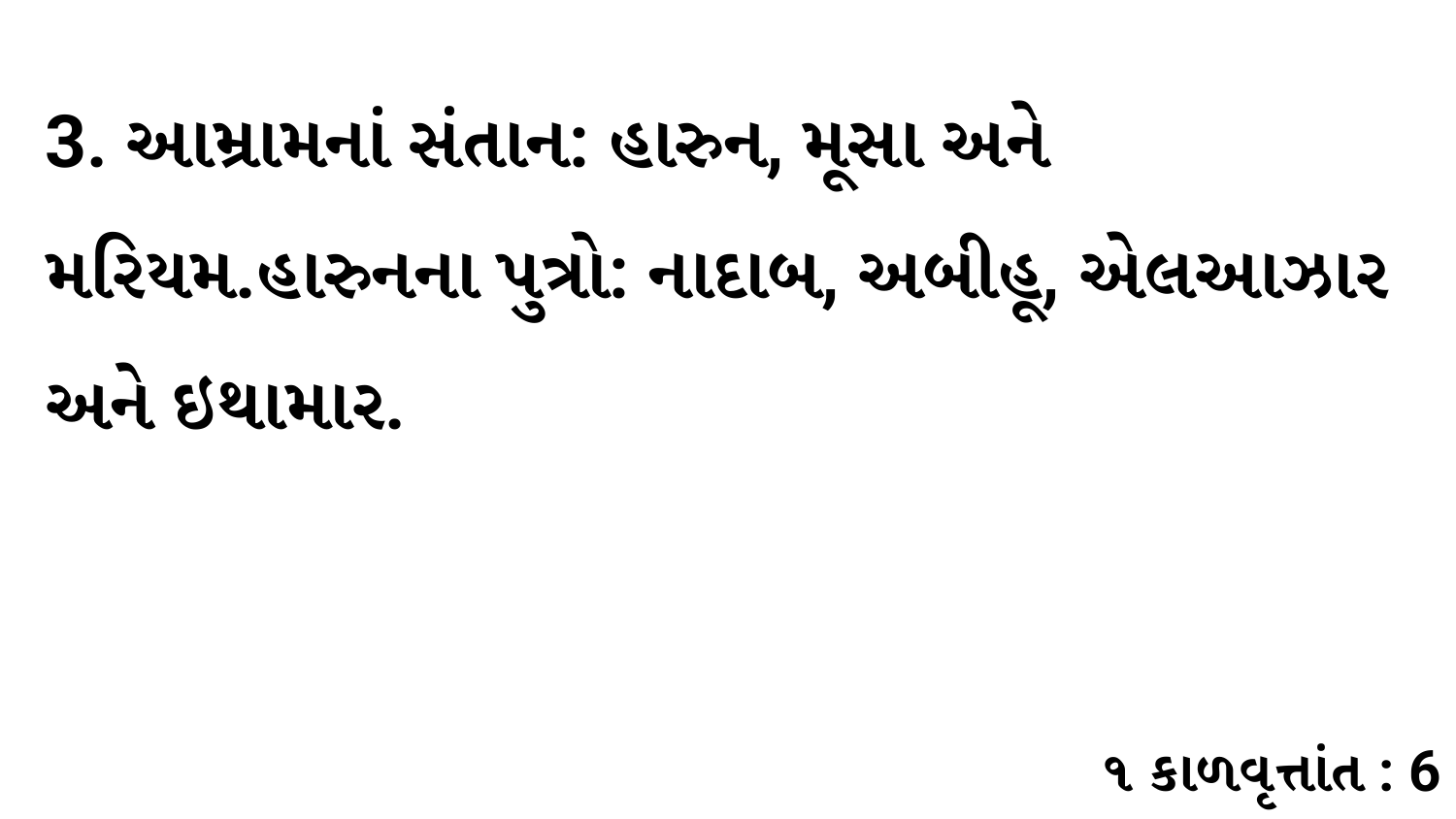

3. આમ્રામનાં સંતાન: હારુન, મૂસા અને મરિયમ.હારુનના પુત્રો: નાદાબ, અબીહૂ, એલઆઝાર અને ઇથામાર.
૧ કાળવૃત્તાંત : 6